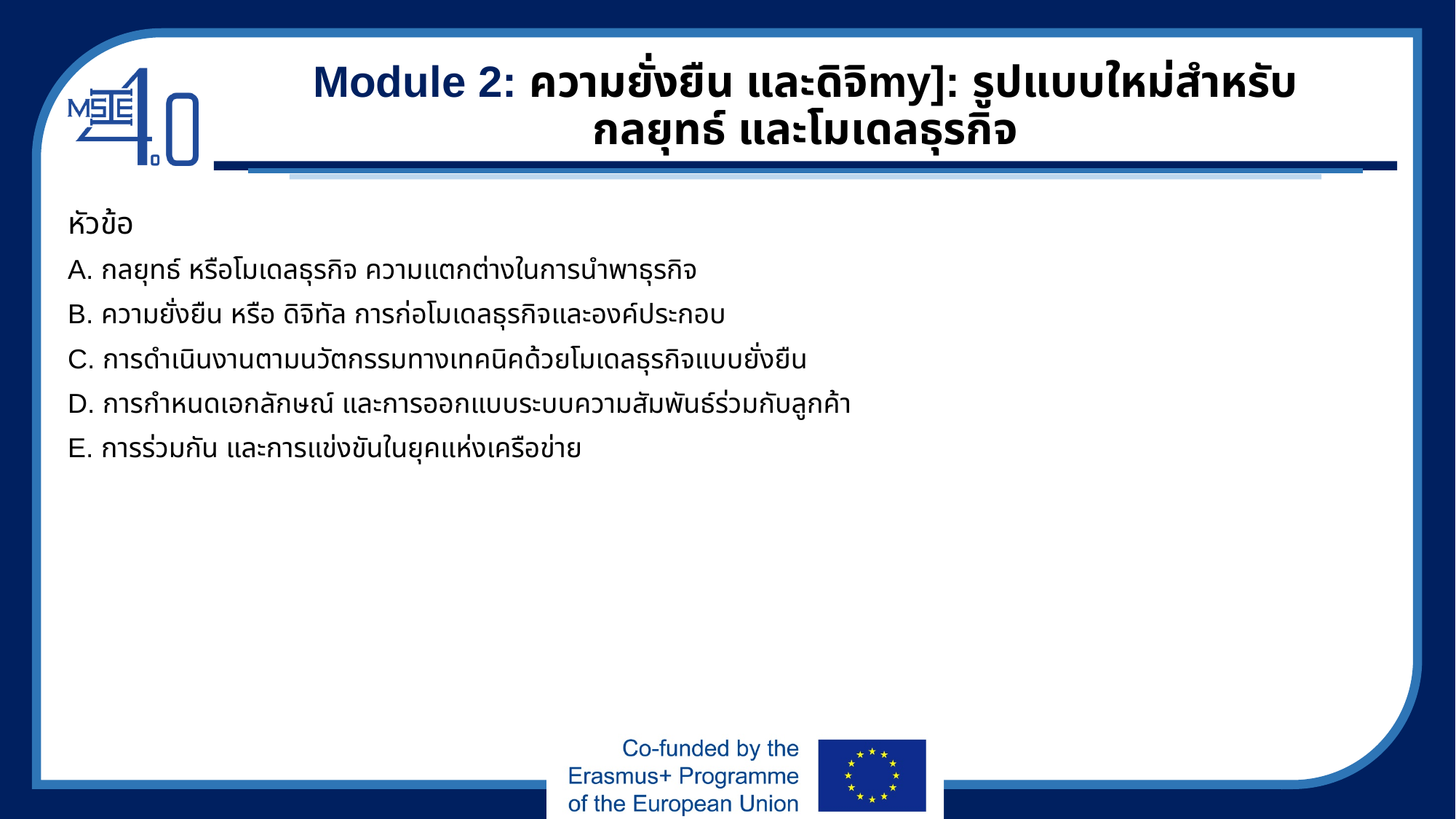

# Module 2: ความยั่งยืน และดิจิmy]: รูปแบบใหม่สำหรับ กลยุทธ์ และโมเดลธุรกิจ
หัวข้อ
A. กลยุทธ์ หรือโมเดลธุรกิจ ความแตกต่างในการนำพาธุรกิจ
B. ความยั่งยืน หรือ ดิจิทัล การก่อโมเดลธุรกิจและองค์ประกอบ
C. การดำเนินงานตามนวัตกรรมทางเทคนิคด้วยโมเดลธุรกิจแบบยั่งยืน
D. การกำหนดเอกลักษณ์ และการออกแบบระบบความสัมพันธ์ร่วมกับลูกค้า
E. การร่วมกัน และการแข่งขันในยุคแห่งเครือข่าย